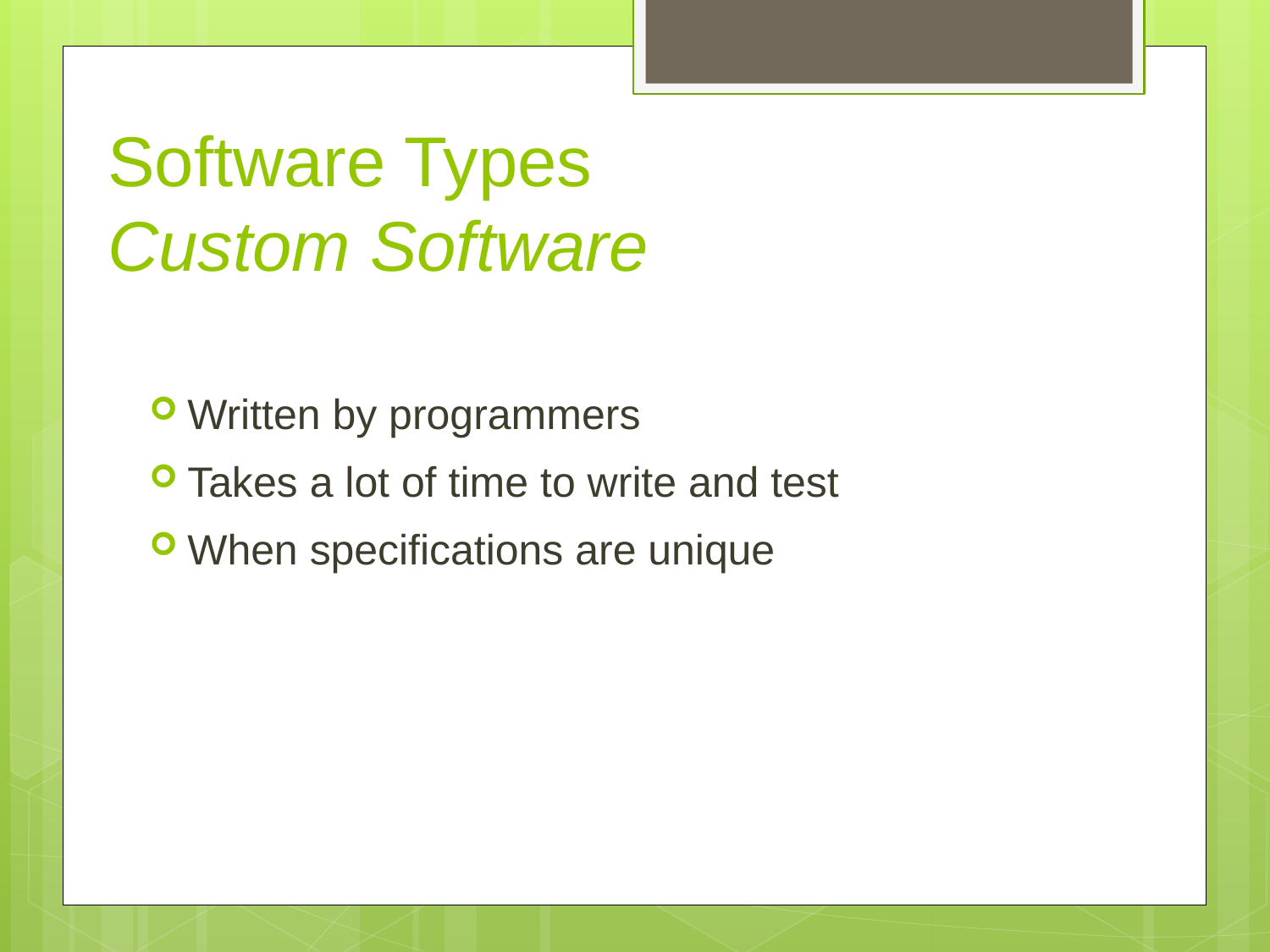

# Software Types Custom Software
Written by programmers
Takes a lot of time to write and test
When specifications are unique